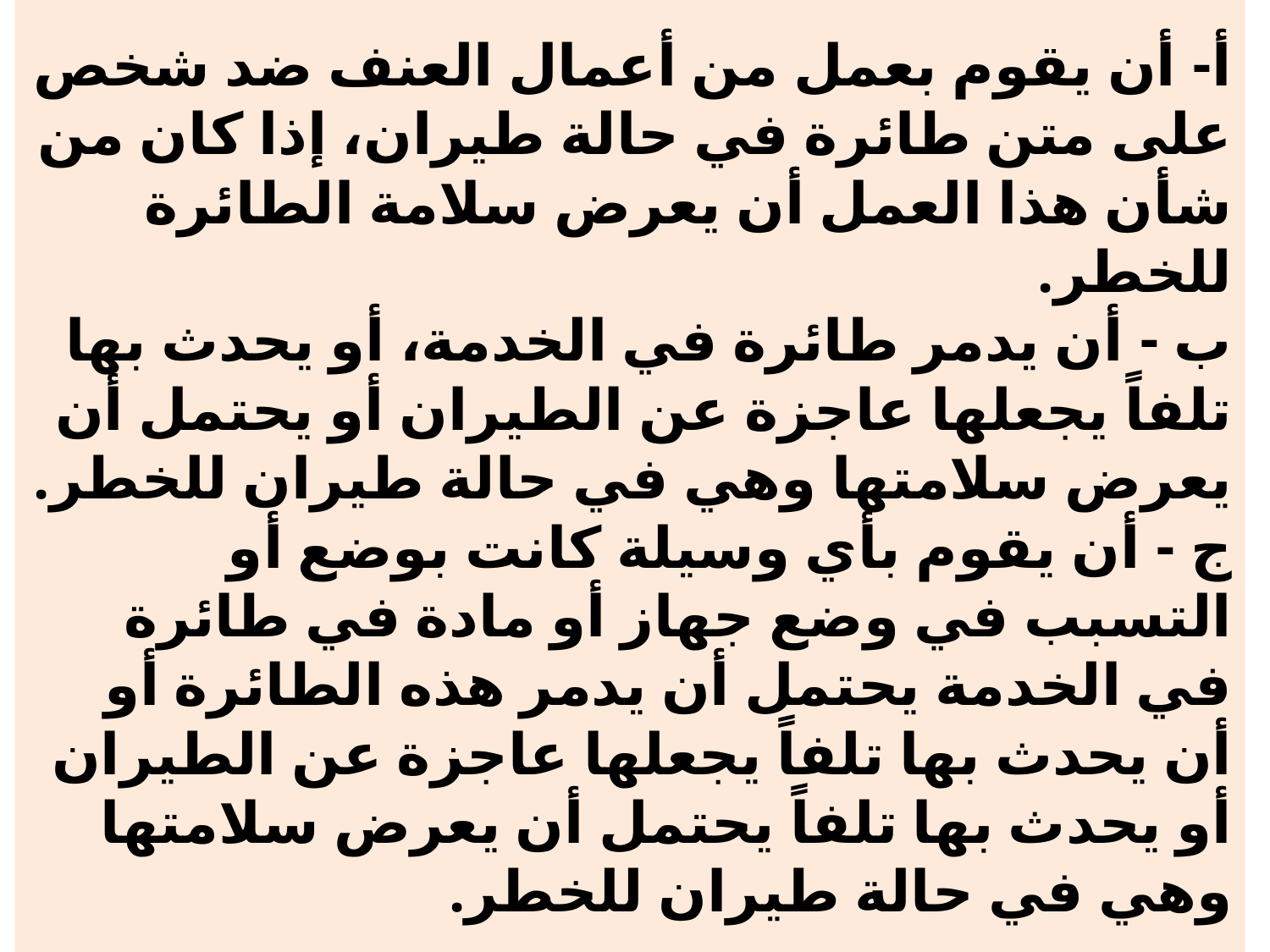

# أ- أن يقوم بعمل من أعمال العنف ضد شخص على متن طائرة في حالة طيران، إذا كان من شأن هذا العمل أن يعرض سلامة الطائرة للخطر. ب - أن يدمر طائرة في الخدمة، أو يحدث بها تلفاً يجعلها عاجزة عن الطيران أو يحتمل أن يعرض سلامتها وهي في حالة طيران للخطر. ج - أن يقوم بأي وسيلة كانت بوضع أو التسبب في وضع جهاز أو مادة في طائرة في الخدمة يحتمل أن يدمر هذه الطائرة أو أن يحدث بها تلفاً يجعلها عاجزة عن الطيران أو يحدث بها تلفاً يحتمل أن يعرض سلامتها وهي في حالة طيران للخطر.